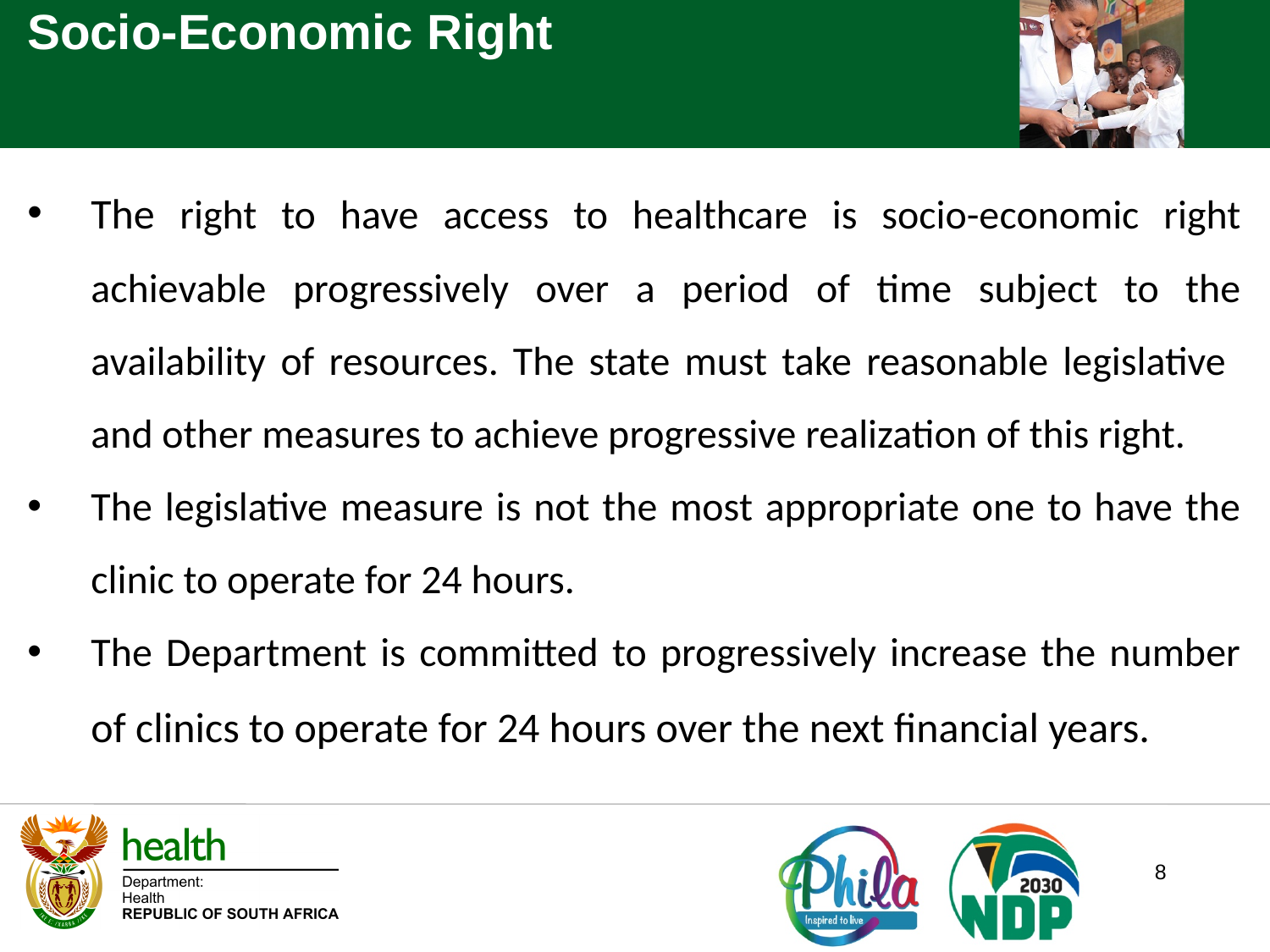

Socio-Economic Right
The right to have access to healthcare is socio-economic right achievable progressively over a period of time subject to the availability of resources. The state must take reasonable legislative  and other measures to achieve progressive realization of this right.
The legislative measure is not the most appropriate one to have the clinic to operate for 24 hours.
The Department is committed to progressively increase the number of clinics to operate for 24 hours over the next financial years.

8